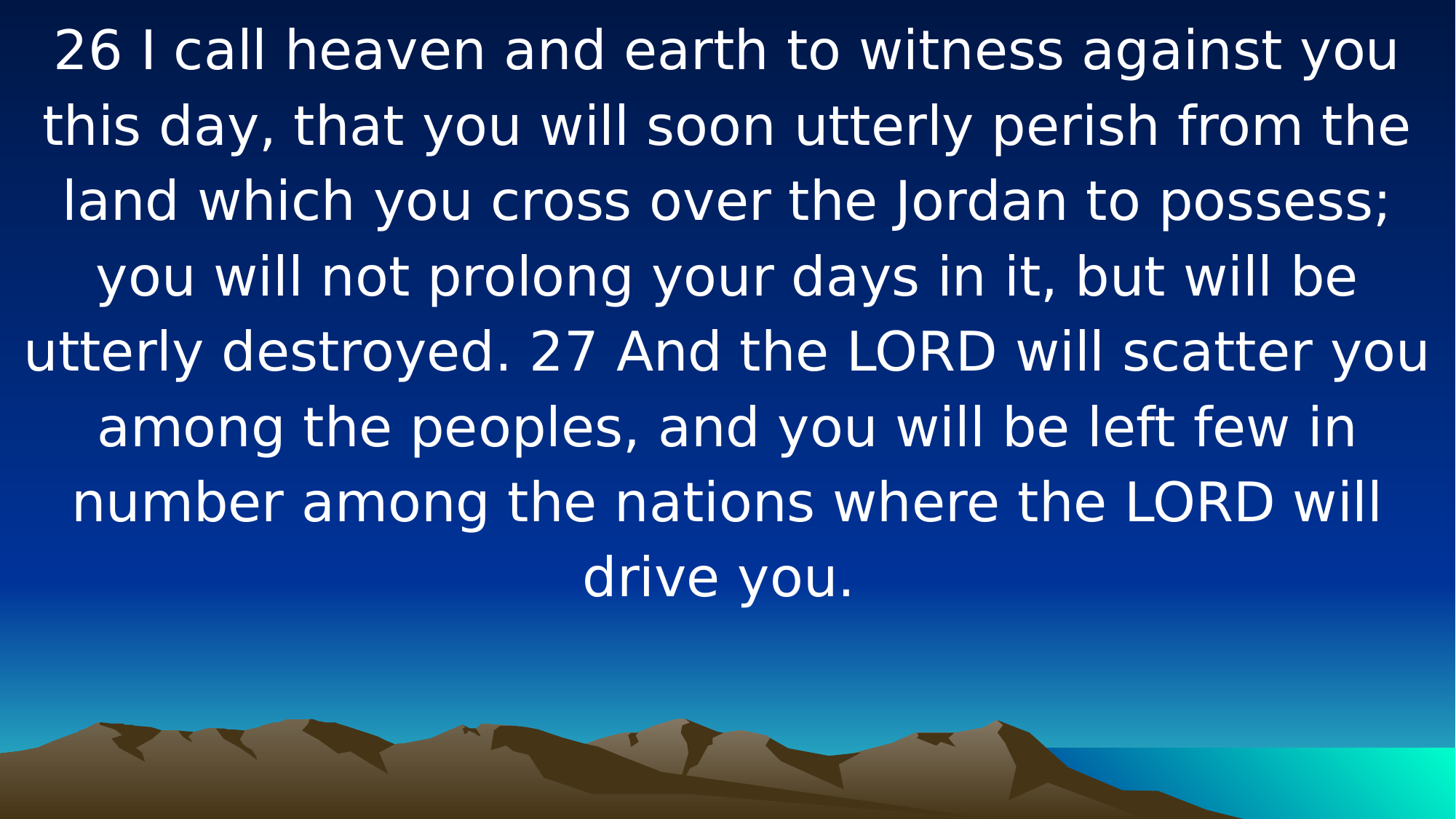

26 I call heaven and earth to witness against you this day, that you will soon utterly perish from the land which you cross over the Jordan to possess; you will not prolong your days in it, but will be utterly destroyed. 27 And the LORD will scatter you among the peoples, and you will be left few in number among the nations where the LORD will drive you.